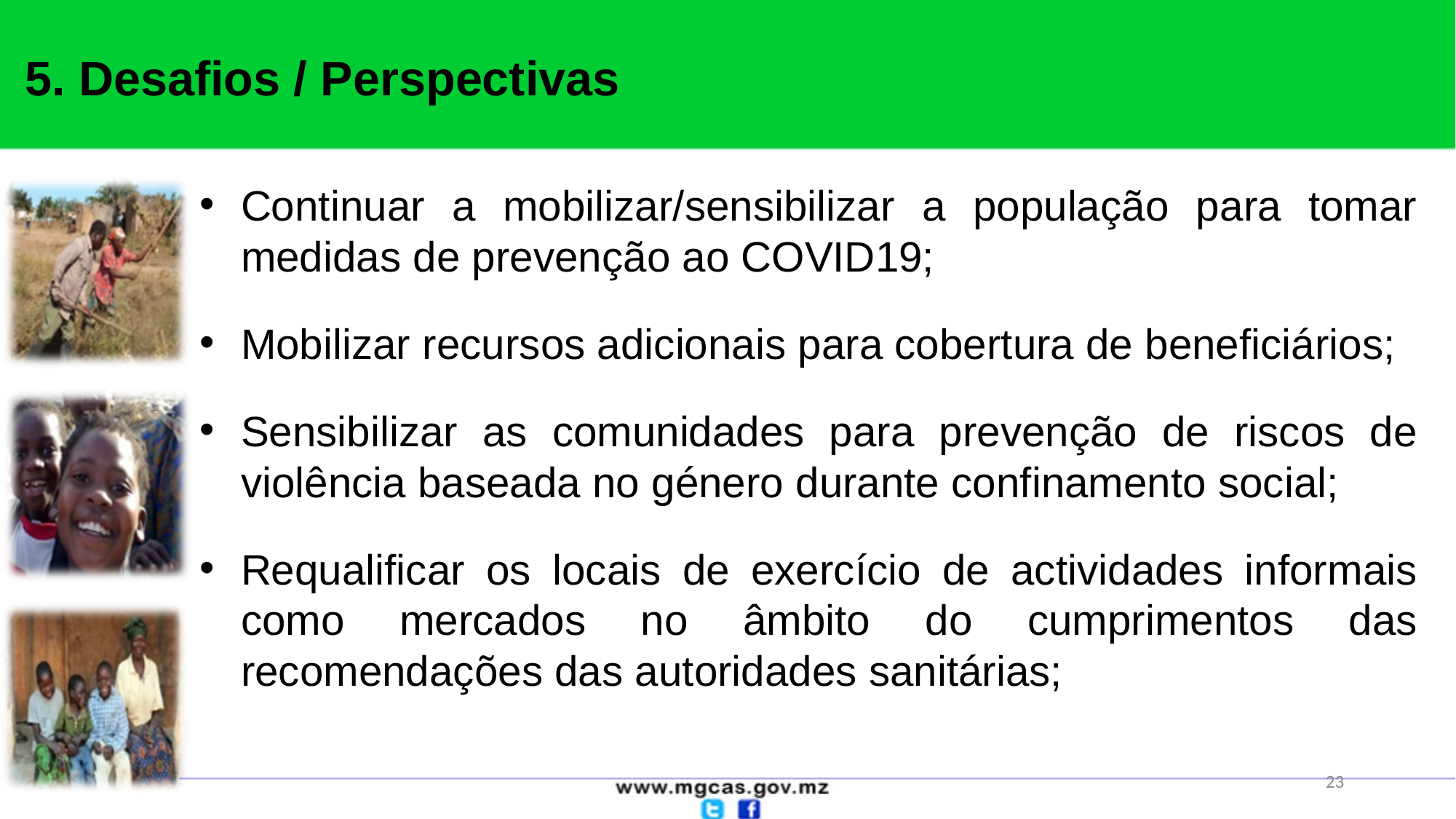

5. Desafios / Perspectivas
Continuar a mobilizar/sensibilizar a população para tomar medidas de prevenção ao COVID19;
Mobilizar recursos adicionais para cobertura de beneficiários;
Sensibilizar as comunidades para prevenção de riscos de violência baseada no género durante confinamento social;
Requalificar os locais de exercício de actividades informais como mercados no âmbito do cumprimentos das recomendações das autoridades sanitárias;

23